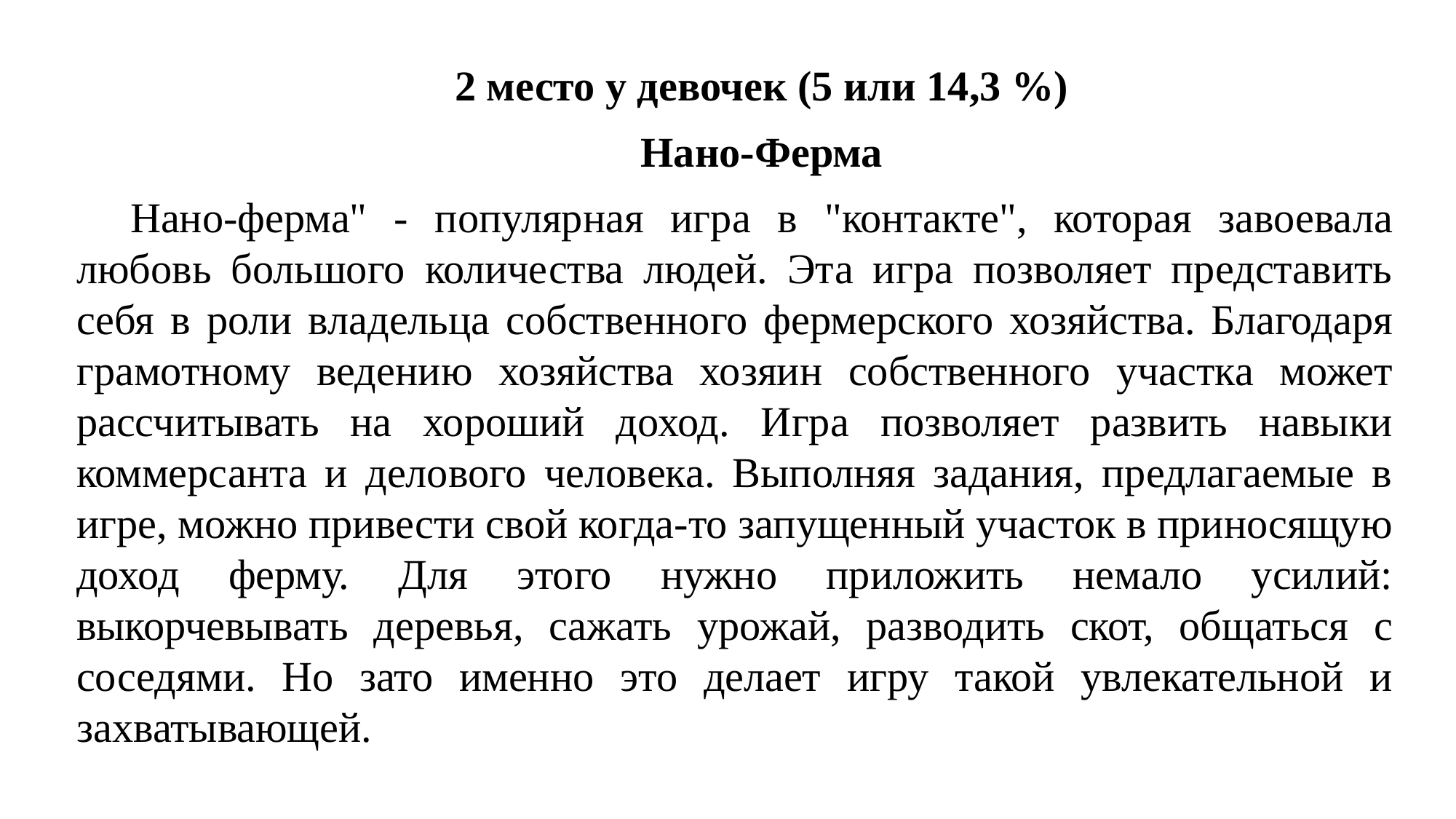

2 место у девочек (5 или 14,3 %)
Нано-Ферма
Нано-ферма" - популярная игра в "контакте", которая завоевала любовь большого количества людей. Эта игра позволяет представить себя в роли владельца собственного фермерского хозяйства. Благодаря грамотному ведению хозяйства хозяин собственного участка может рассчитывать на хороший доход. Игра позволяет развить навыки коммерсанта и делового человека. Выполняя задания, предлагаемые в игре, можно привести свой когда-то запущенный участок в приносящую доход ферму. Для этого нужно приложить немало усилий: выкорчевывать деревья, сажать урожай, разводить скот, общаться с соседями. Но зато именно это делает игру такой увлекательной и захватывающей.